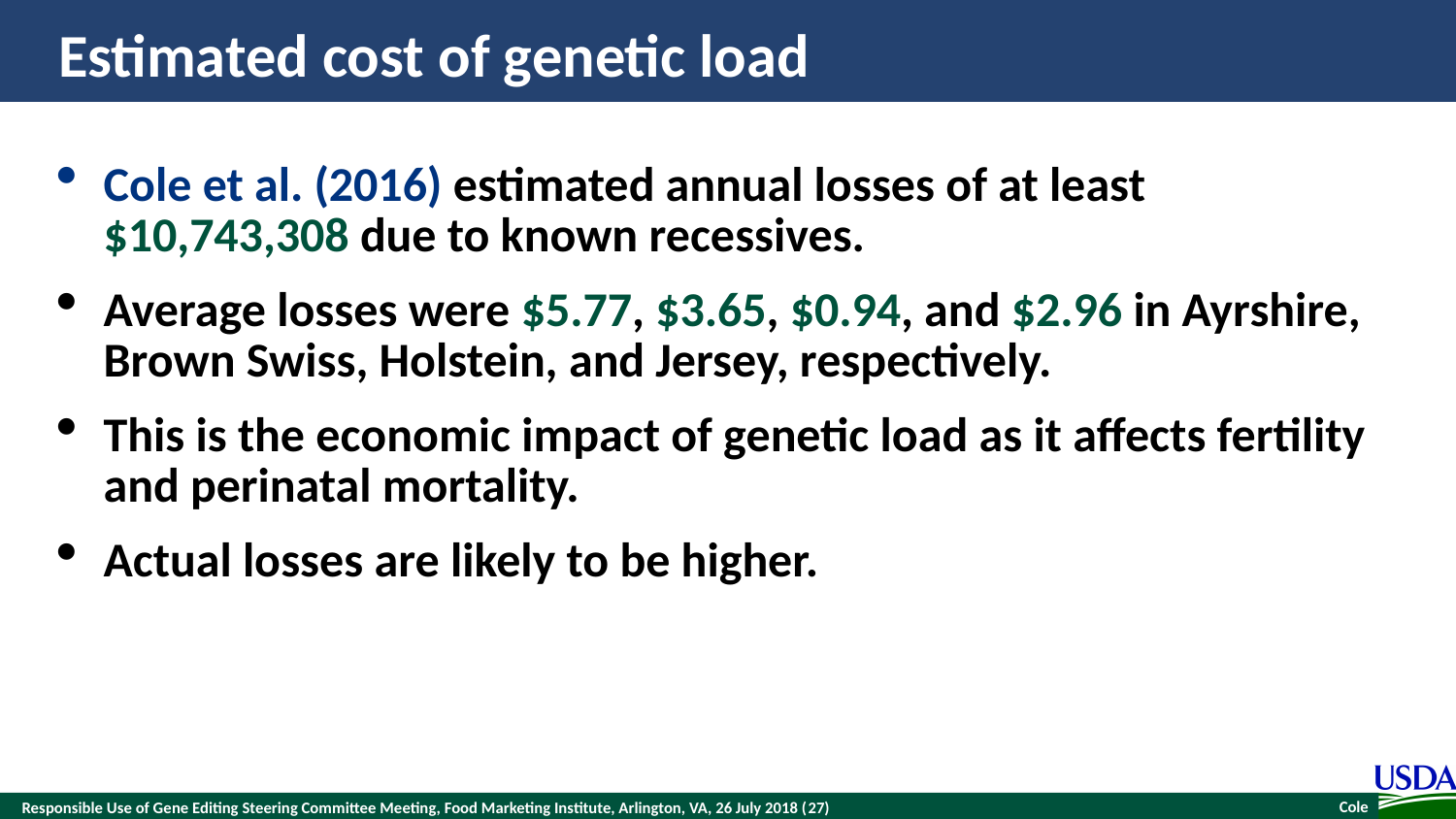

# Estimated cost of genetic load
Cole et al. (2016) estimated annual losses of at least $10,743,308 due to known recessives.
Average losses were $5.77, $3.65, $0.94, and $2.96 in Ayrshire, Brown Swiss, Holstein, and Jersey, respectively.
This is the economic impact of genetic load as it affects fertility and perinatal mortality.
Actual losses are likely to be higher.